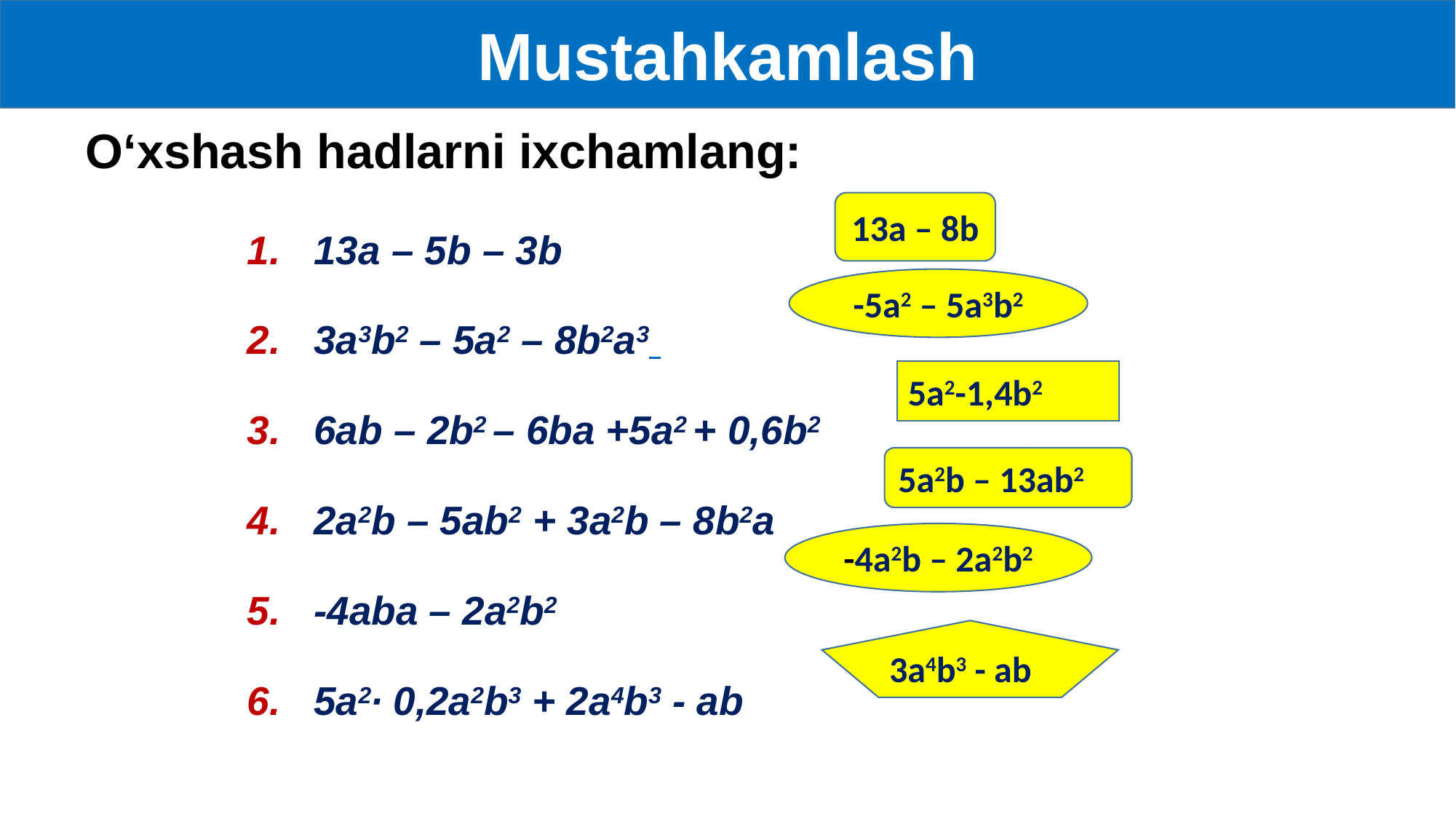

Mustahkamlash

O‘xshash hadlarni ixchamlang:

1.   13а – 5b – 3b
2.   3а3b2 – 5а2 – 8b2а3
3.   6аb – 2b2 – 6bа +5а2 + 0,6b2
4.   2а2b – 5аb2 + 3а2b – 8b2а
5.   -4аbа – 2а2b2
6.   5а2∙ 0,2а2b3 + 2а4b3 - аb

13а – 8b
-5а2 – 5а3b2
5а2-1,4b2
5а2b – 13ab2
-4а2b – 2а2b2
3а4b3 - аb